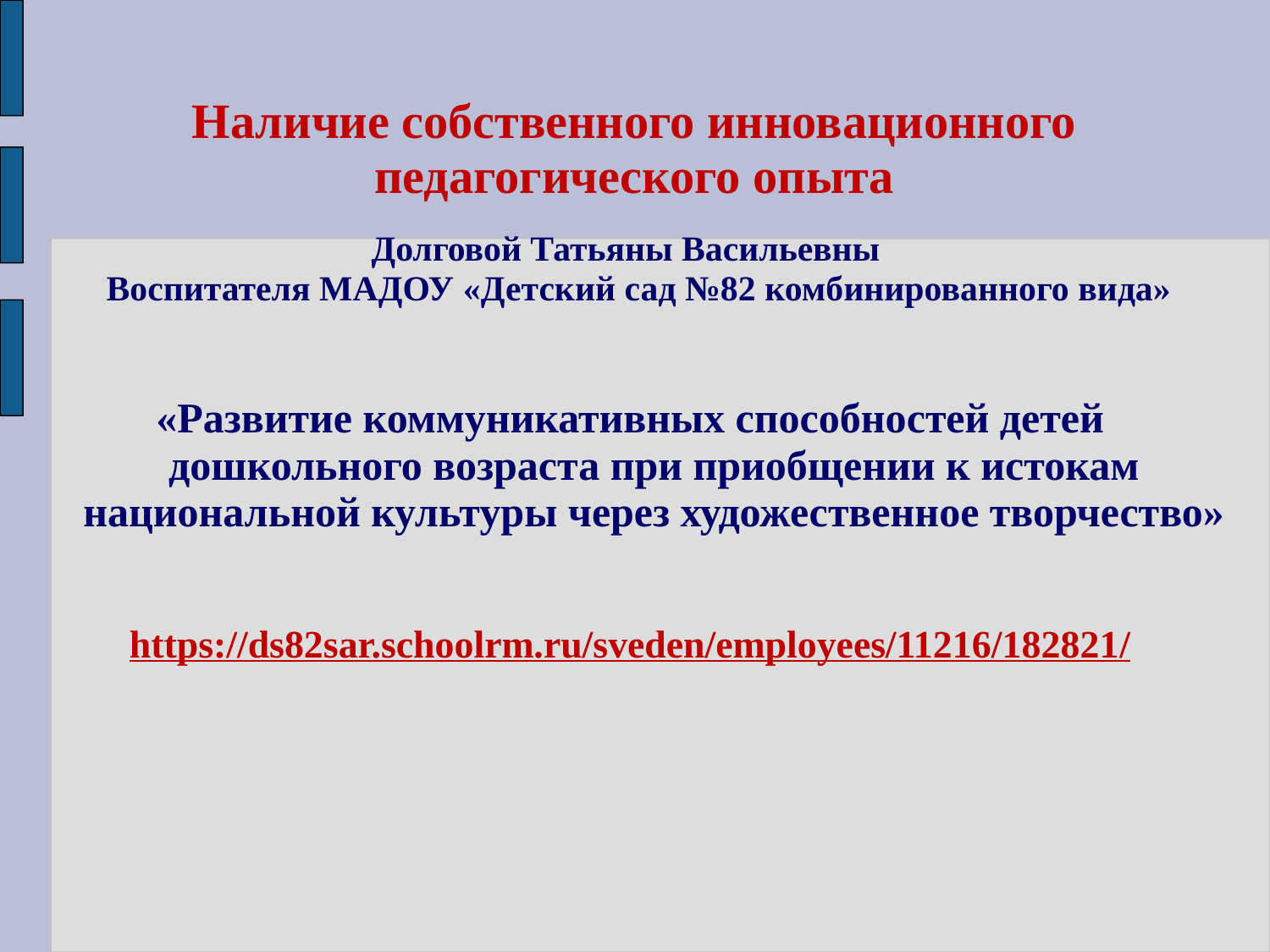

# Наличие собственного инновационного педагогического опыта
Долговой Татьяны Васильевны
  Воспитателя МАДОУ «Детский сад №82 комбинированного вида»

«Развитие коммуникативных способностей детей дошкольного возраста при приобщении к истокам национальной культуры через художественное творчество»

https://ds82sar.schoolrm.ru/sveden/employees/11216/182821/